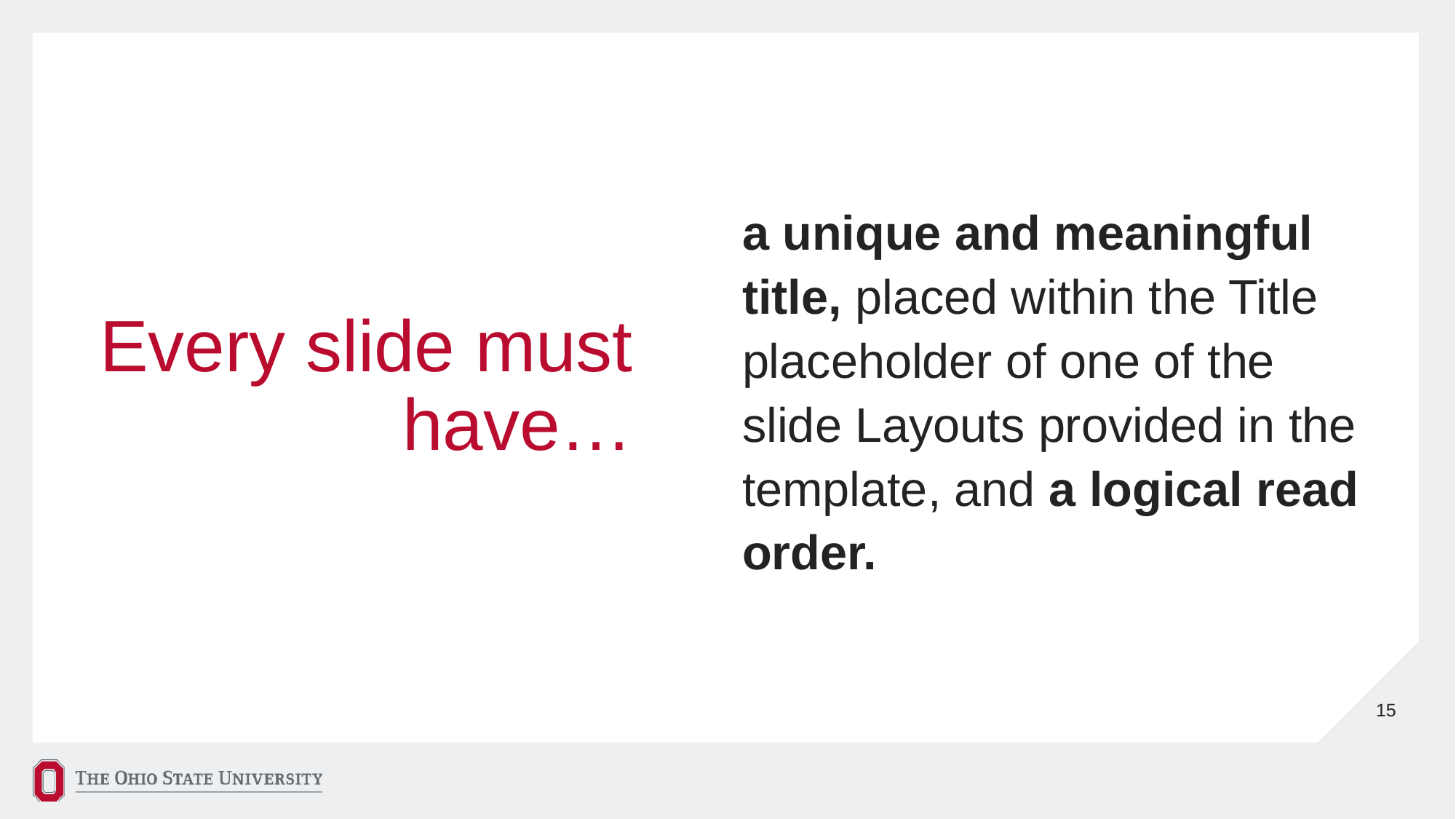

# Every slide must have…
a unique and meaningful title, placed within the Title placeholder of one of the slide Layouts provided in the template, and a logical read order.
15